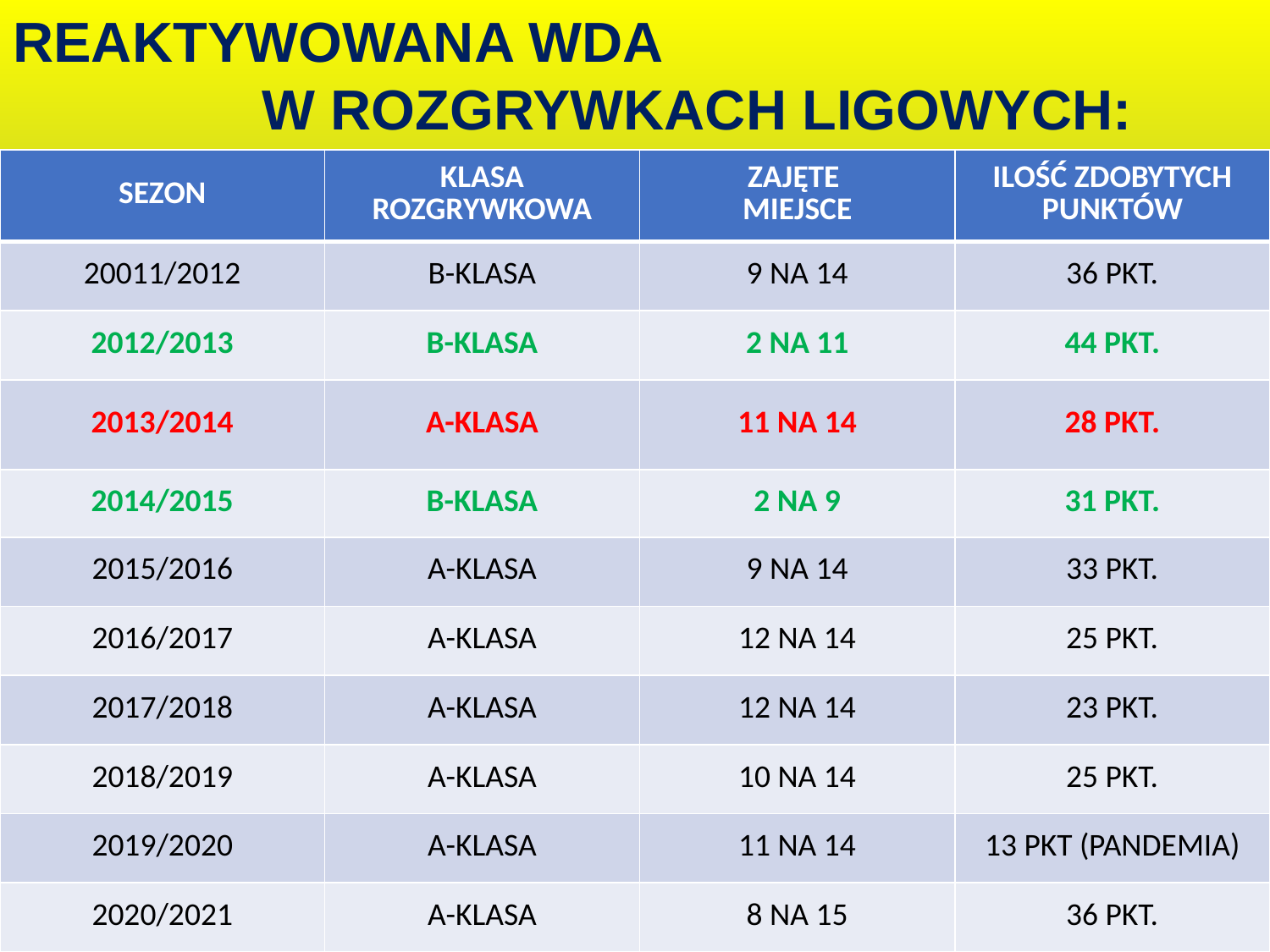

REAKTYWOWANA WDA                                               W ROZGRYWKACH LIGOWYCH:
| SEZON | KLASA ROZGRYWKOWA | ZAJĘTE MIEJSCE | ILOŚĆ ZDOBYTYCH PUNKTÓW |
| --- | --- | --- | --- |
| 20011/2012 | B-KLASA | 9 NA 14 | 36 PKT. |
| 2012/2013 | B-KLASA | 2 NA 11 | 44 PKT. |
| 2013/2014 | A-KLASA | 11 NA 14 | 28 PKT. |
| 2014/2015 | B-KLASA | 2 NA 9 | 31 PKT. |
| 2015/2016 | A-KLASA | 9 NA 14 | 33 PKT. |
| 2016/2017 | A-KLASA | 12 NA 14 | 25 PKT. |
| 2017/2018 | A-KLASA | 12 NA 14 | 23 PKT. |
| 2018/2019 | A-KLASA | 10 NA 14 | 25 PKT. |
| 2019/2020 | A-KLASA | 11 NA 14 | 13 PKT (PANDEMIA) |
| 2020/2021 | A-KLASA | 8 NA 15 | 36 PKT. |